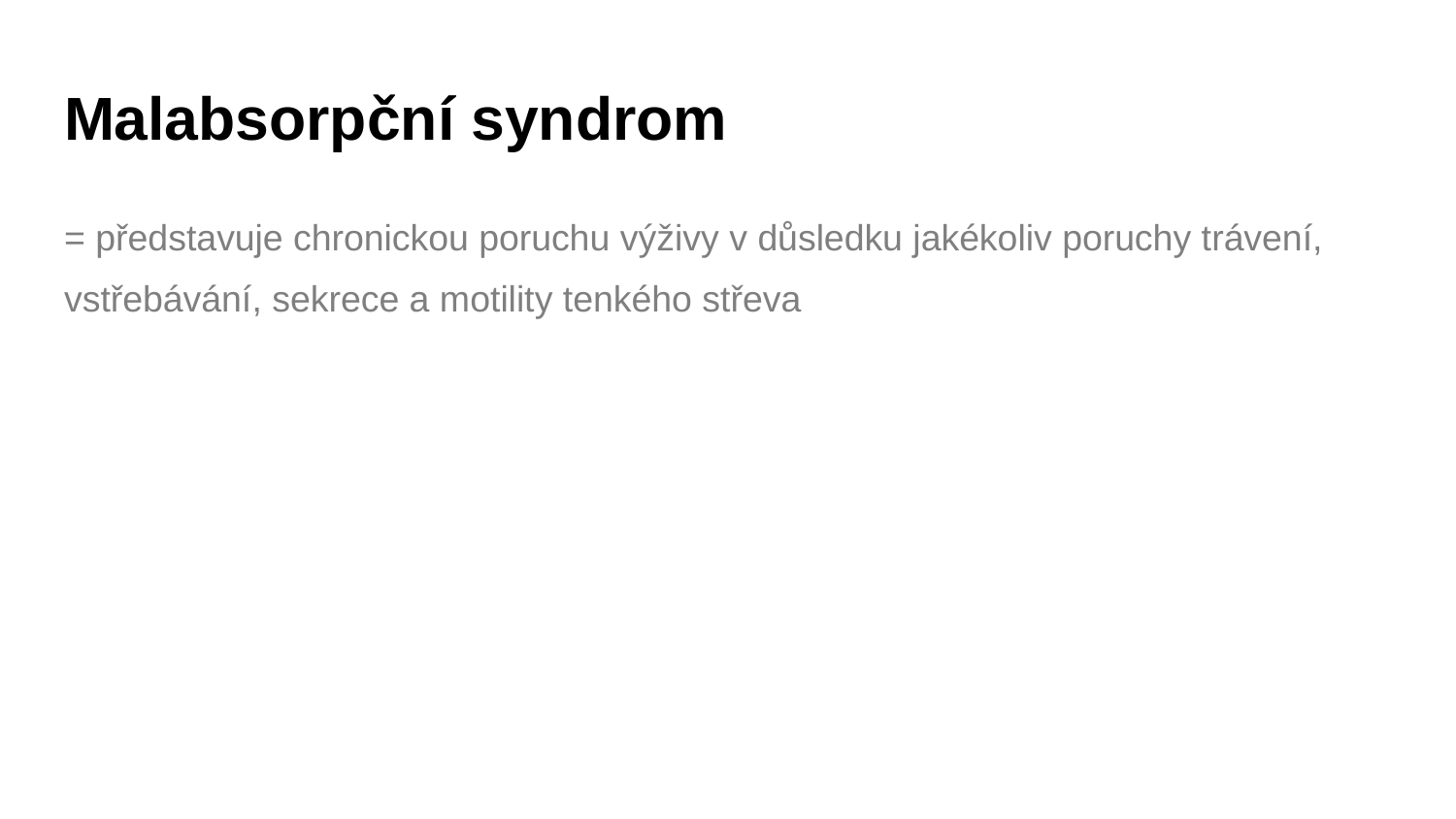

# Malabsorpční syndrom
= představuje chronickou poruchu výživy v důsledku jakékoliv poruchy trávení, vstřebávání, sekrece a motility tenkého střeva